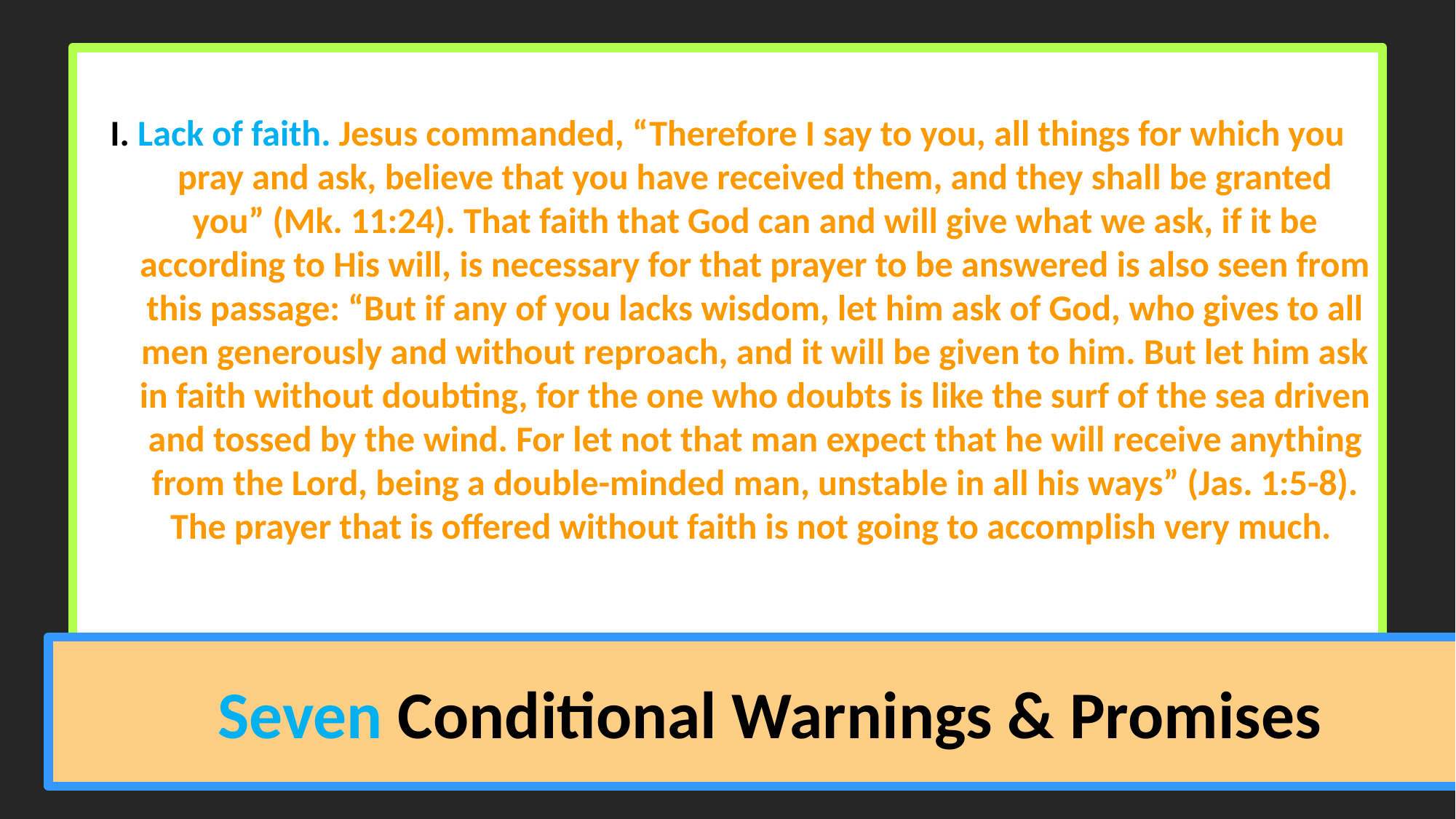

I. Lack of faith. Jesus commanded, “Therefore I say to you, all things for which you pray and ask, believe that you have received them, and they shall be granted you” (Mk. 11:24). That faith that God can and will give what we ask, if it be according to His will, is necessary for that prayer to be answered is also seen from this passage: “But if any of you lacks wisdom, let him ask of God, who gives to all men generously and without reproach, and it will be given to him. But let him ask in faith without doubting, for the one who doubts is like the surf of the sea driven and tossed by the wind. For let not that man expect that he will receive anything from the Lord, being a double-minded man, unstable in all his ways” (Jas. 1:5-8). The prayer that is offered without faith is not going to accomplish very much.
# Seven Conditional Warnings & Promises